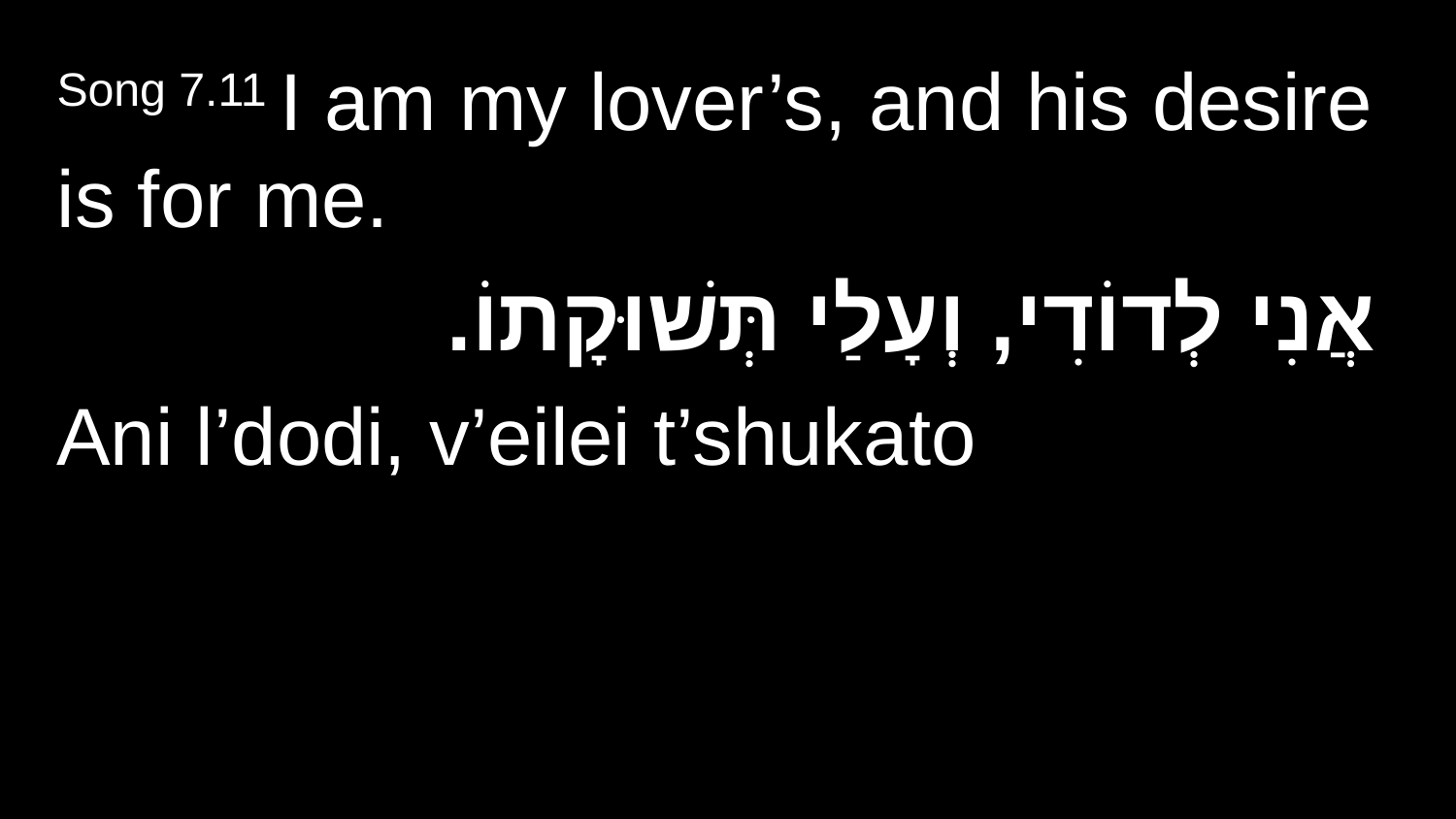

Song 7.11 I am my lover’s, and his desire is for me.
אֲנִי לְדוֹדִי, וְעָלַי תְּשׁוּקָתוֹ.
Ani l’dodi, v’eilei t’shukato